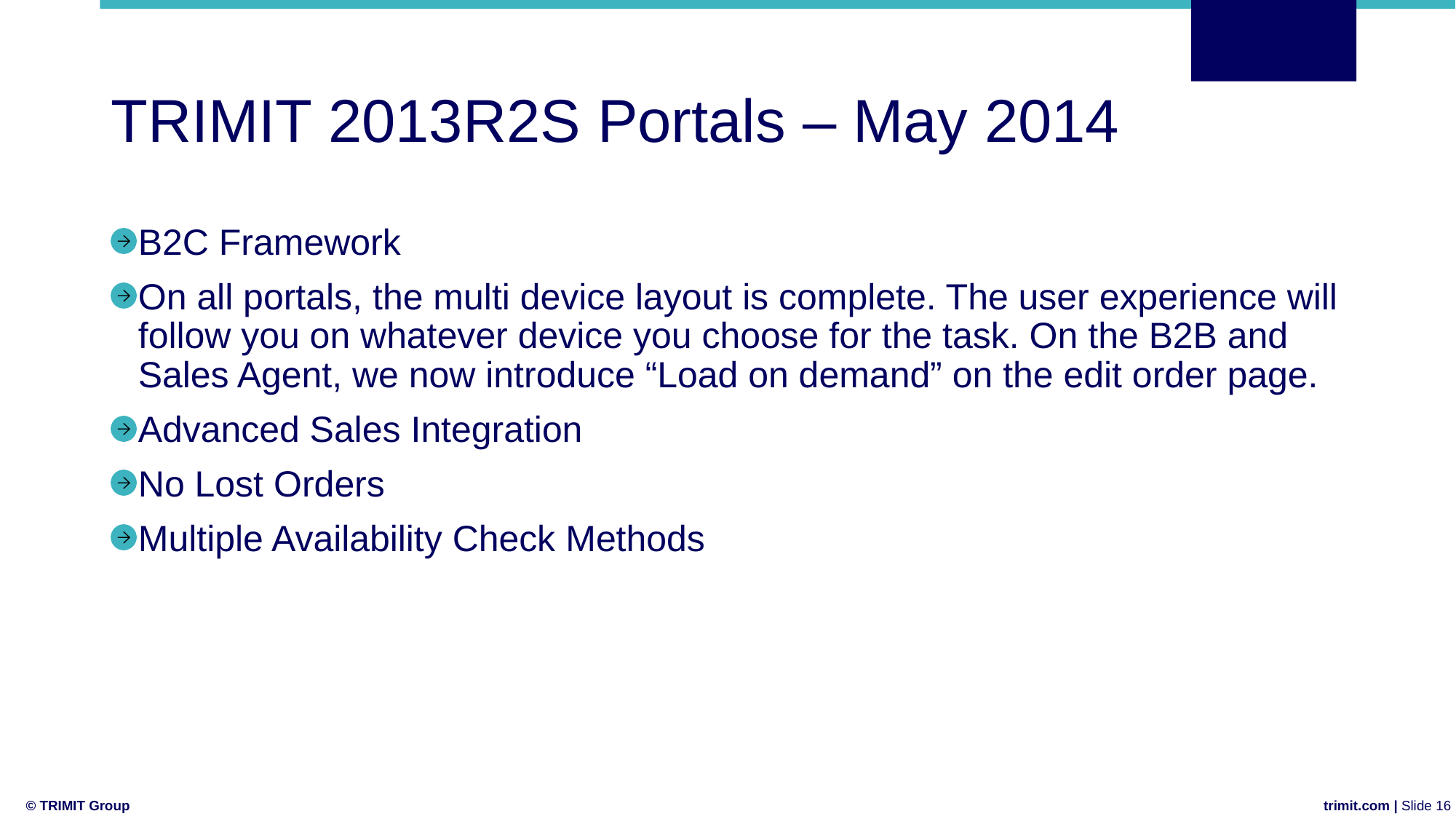

# TRIMIT 2013R2S Portals – May 2014
B2C Framework
On all portals, the multi device layout is complete. The user experience will follow you on whatever device you choose for the task. On the B2B and Sales Agent, we now introduce “Load on demand” on the edit order page.
Advanced Sales Integration
No Lost Orders
Multiple Availability Check Methods